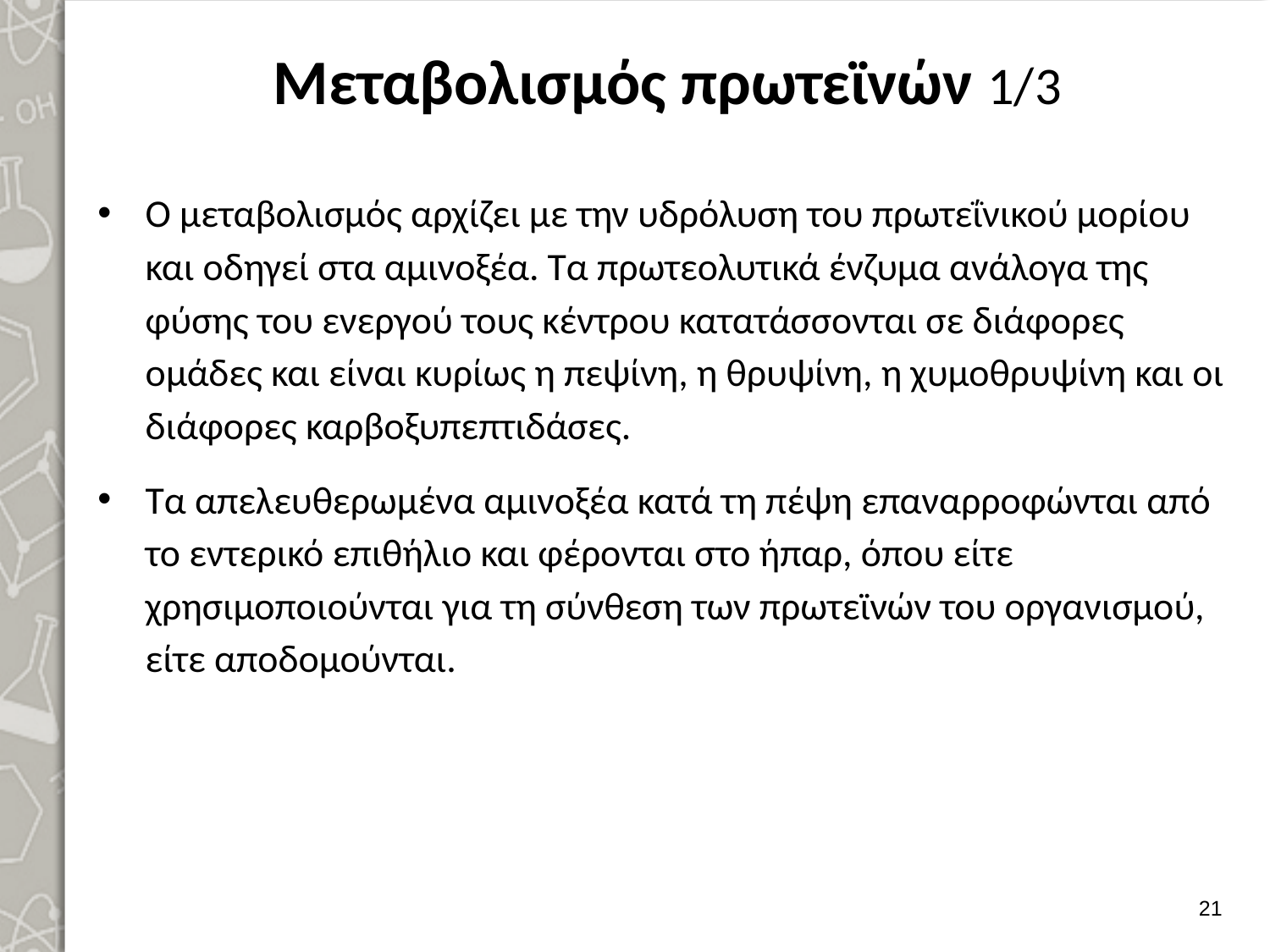

# Μεταβολισμός πρωτεϊνών 1/3
Ο μεταβολισμός αρχίζει με την υδρόλυση του πρωτεΐνικού μορίου και οδηγεί στα αμινοξέα. Τα πρωτεολυτικά ένζυμα ανάλογα της φύσης του ενεργού τους κέντρου κατατάσσονται σε διάφορες ομάδες και είναι κυρίως η πεψίνη, η θρυψίνη, η χυμοθρυψίνη και οι διάφορες καρβοξυπεπτιδάσες.
Τα απελευθερωμένα αμινοξέα κατά τη πέψη επαναρροφώνται από το εντερικό επιθήλιο και φέρονται στο ήπαρ, όπου είτε χρησιμοποιούνται για τη σύνθεση των πρωτεϊνών του οργανισμού, είτε αποδομούνται.
21